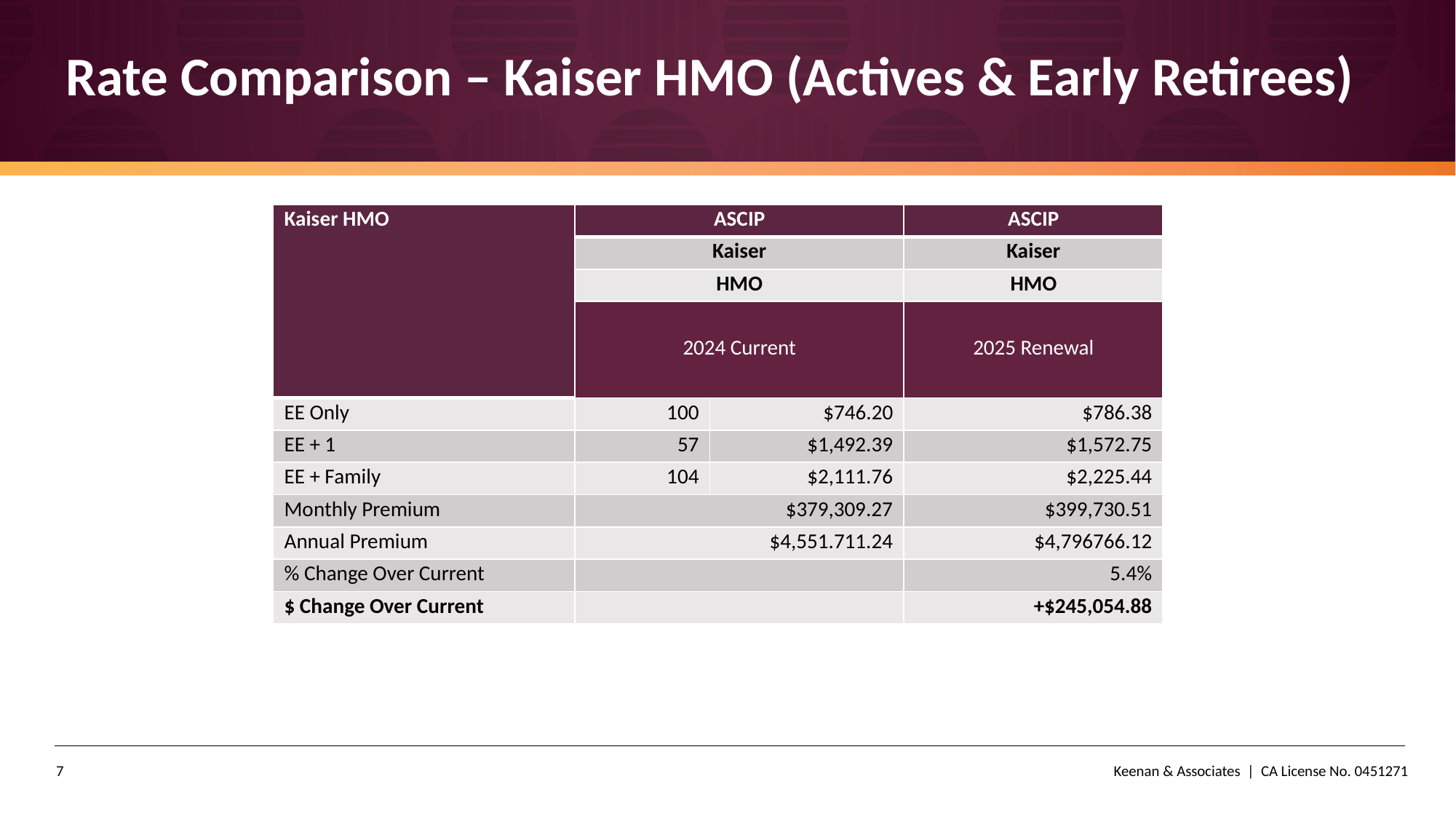

# Rate Comparison – Kaiser HMO (Actives & Early Retirees)
| Kaiser HMO | ASCIP |  | ASCIP |
| --- | --- | --- | --- |
|  | Kaiser |  | Kaiser |
|  | HMO |  | HMO |
|  | 2024 Current |  | 2025 Renewal |
| EE Only | 100 | $746.20 | $786.38 |
| EE + 1 | 57 | $1,492.39 | $1,572.75 |
| EE + Family | 104 | $2,111.76 | $2,225.44 |
| Monthly Premium | $379,309.27 |  | $399,730.51 |
| Annual Premium | $4,551.711.24 |  | $4,796766.12 |
| % Change Over Current |  |  | 5.4% |
| $ Change Over Current |  |  | +$245,054.88 |